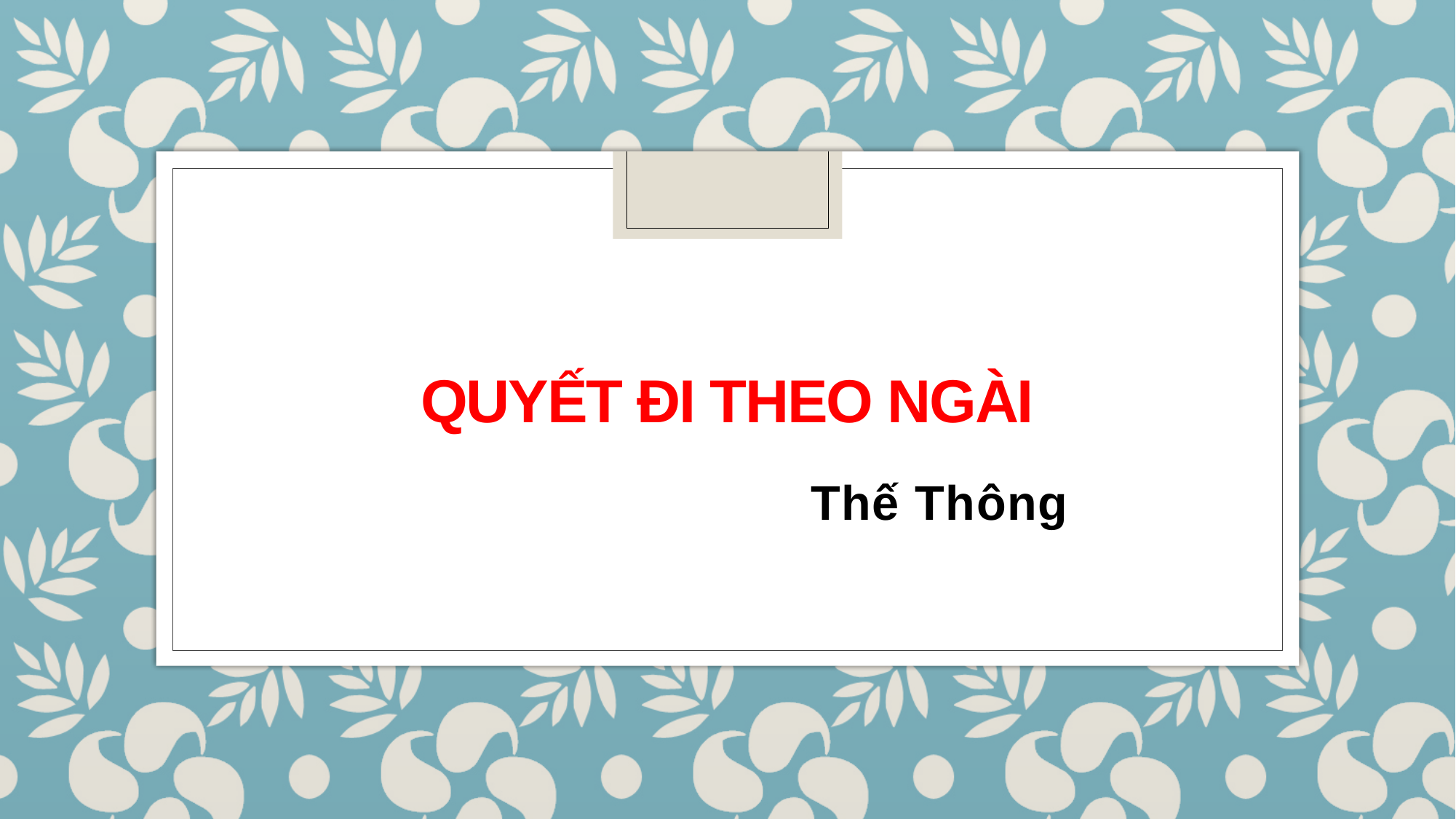

# QUYẾT ĐI THEO NGÀI
Thế Thông